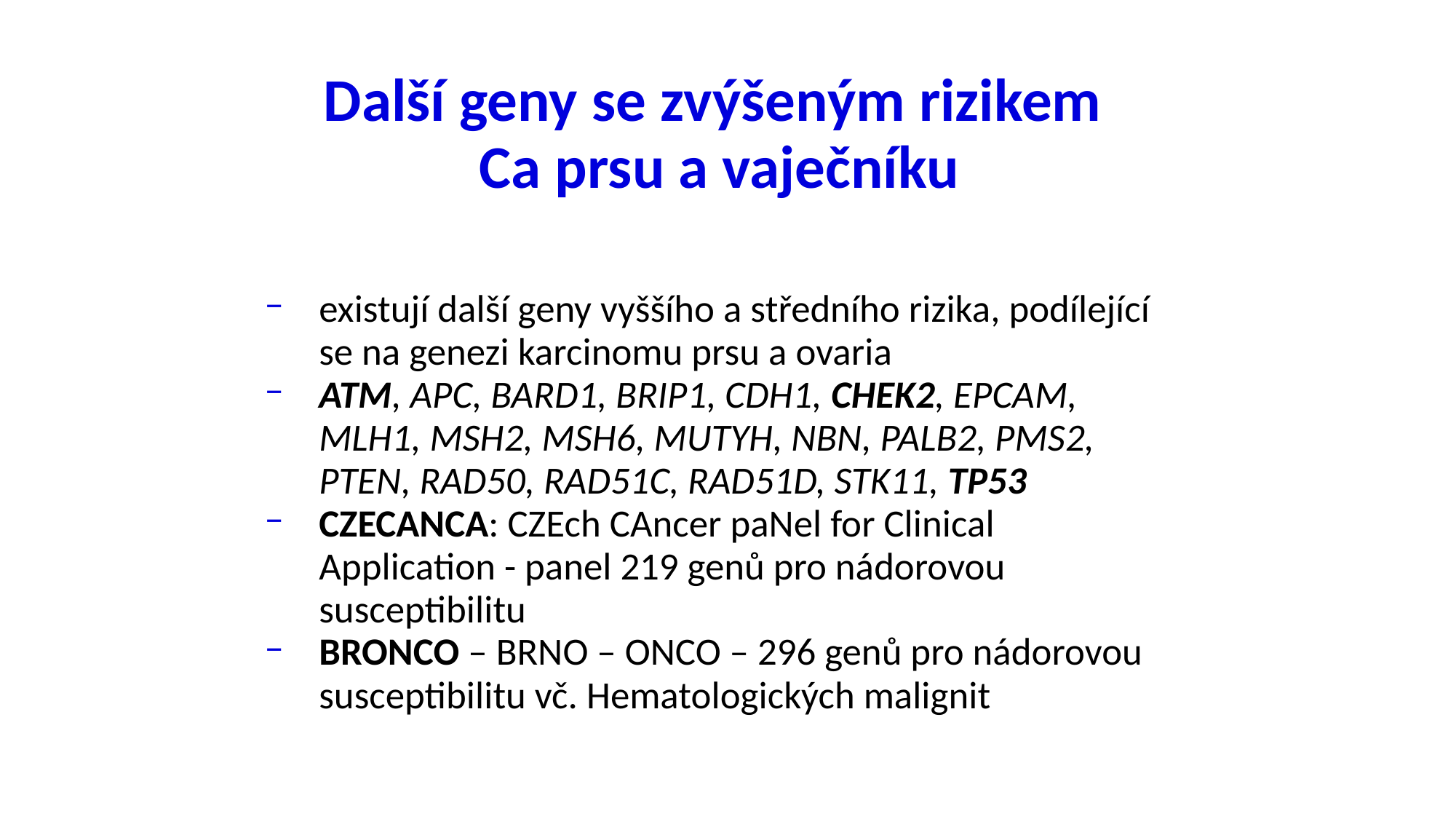

Další geny se zvýšeným rizikem
Ca prsu a vaječníku
existují další geny vyššího a středního rizika, podílející se na genezi karcinomu prsu a ovaria
ATM, APC, BARD1, BRIP1, CDH1, CHEK2, EPCAM, MLH1, MSH2, MSH6, MUTYH, NBN, PALB2, PMS2, PTEN, RAD50, RAD51C, RAD51D, STK11, TP53
CZECANCA: CZEch CAncer paNel for Clinical Application - panel 219 genů pro nádorovou susceptibilitu
BRONCO – BRNO – ONCO – 296 genů pro nádorovou susceptibilitu vč. Hematologických malignit